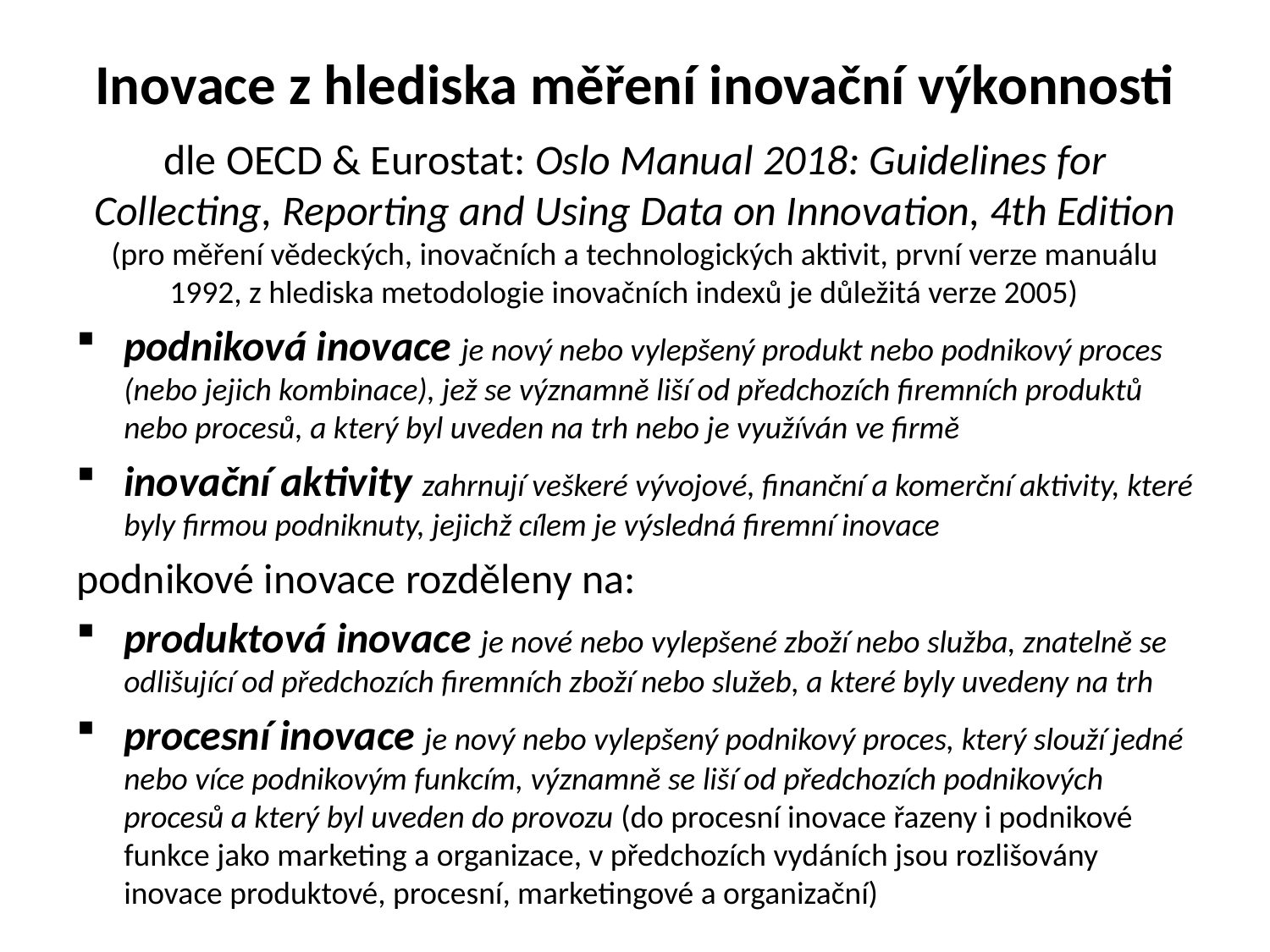

# Inovace z hlediska měření inovační výkonnosti
dle OECD & Eurostat: Oslo Manual 2018: Guidelines for Collecting, Reporting and Using Data on Innovation, 4th Edition (pro měření vědeckých, inovačních a technologických aktivit, první verze manuálu 1992, z hlediska metodologie inovačních indexů je důležitá verze 2005)
podniková inovace je nový nebo vylepšený produkt nebo podnikový proces (nebo jejich kombinace), jež se významně liší od předchozích firemních produktů nebo procesů, a který byl uveden na trh nebo je využíván ve firmě
inovační aktivity zahrnují veškeré vývojové, finanční a komerční aktivity, které byly firmou podniknuty, jejichž cílem je výsledná firemní inovace
podnikové inovace rozděleny na:
produktová inovace je nové nebo vylepšené zboží nebo služba, znatelně se odlišující od předchozích firemních zboží nebo služeb, a které byly uvedeny na trh
procesní inovace je nový nebo vylepšený podnikový proces, který slouží jedné nebo více podnikovým funkcím, významně se liší od předchozích podnikových procesů a který byl uveden do provozu (do procesní inovace řazeny i podnikové funkce jako marketing a organizace, v předchozích vydáních jsou rozlišovány inovace produktové, procesní, marketingové a organizační)